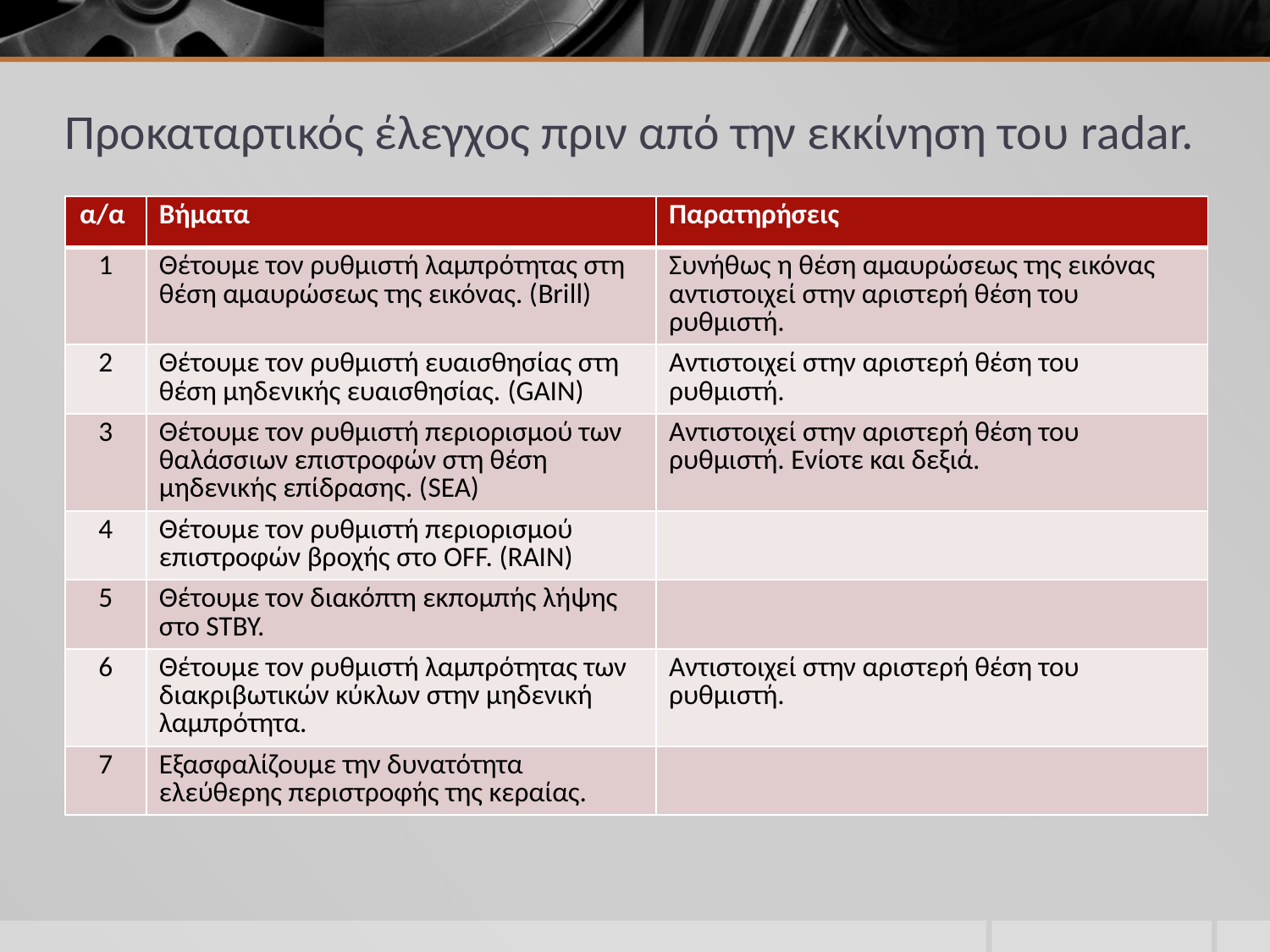

# Προκαταρτικός έλεγχος πριν από την εκκίνηση του radar.
| α/α | Βήματα | Παρατηρήσεις |
| --- | --- | --- |
| 1 | Θέτουμε τον ρυθμιστή λαμπρότητας στη θέση αμαυρώσεως της εικόνας. (Brill) | Συνήθως η θέση αμαυρώσεως της εικόνας αντιστοιχεί στην αριστερή θέση του ρυθμιστή. |
| 2 | Θέτουμε τον ρυθμιστή ευαισθησίας στη θέση μηδενικής ευαισθησίας. (GAIN) | Αντιστοιχεί στην αριστερή θέση του ρυθμιστή. |
| 3 | Θέτουμε τον ρυθμιστή περιορισμού των θαλάσσιων επιστροφών στη θέση μηδενικής επίδρασης. (SEA) | Αντιστοιχεί στην αριστερή θέση του ρυθμιστή. Ενίοτε και δεξιά. |
| 4 | Θέτουμε τον ρυθμιστή περιορισμού επιστροφών βροχής στο OFF. (RAIN) |  |
| 5 | Θέτουμε τον διακόπτη εκπομπής λήψης στο STBY. |  |
| 6 | Θέτουμε τον ρυθμιστή λαμπρότητας των διακριβωτικών κύκλων στην μηδενική λαμπρότητα. | Αντιστοιχεί στην αριστερή θέση του ρυθμιστή. |
| 7 | Εξασφαλίζουμε την δυνατότητα ελεύθερης περιστροφής της κεραίας. |  |